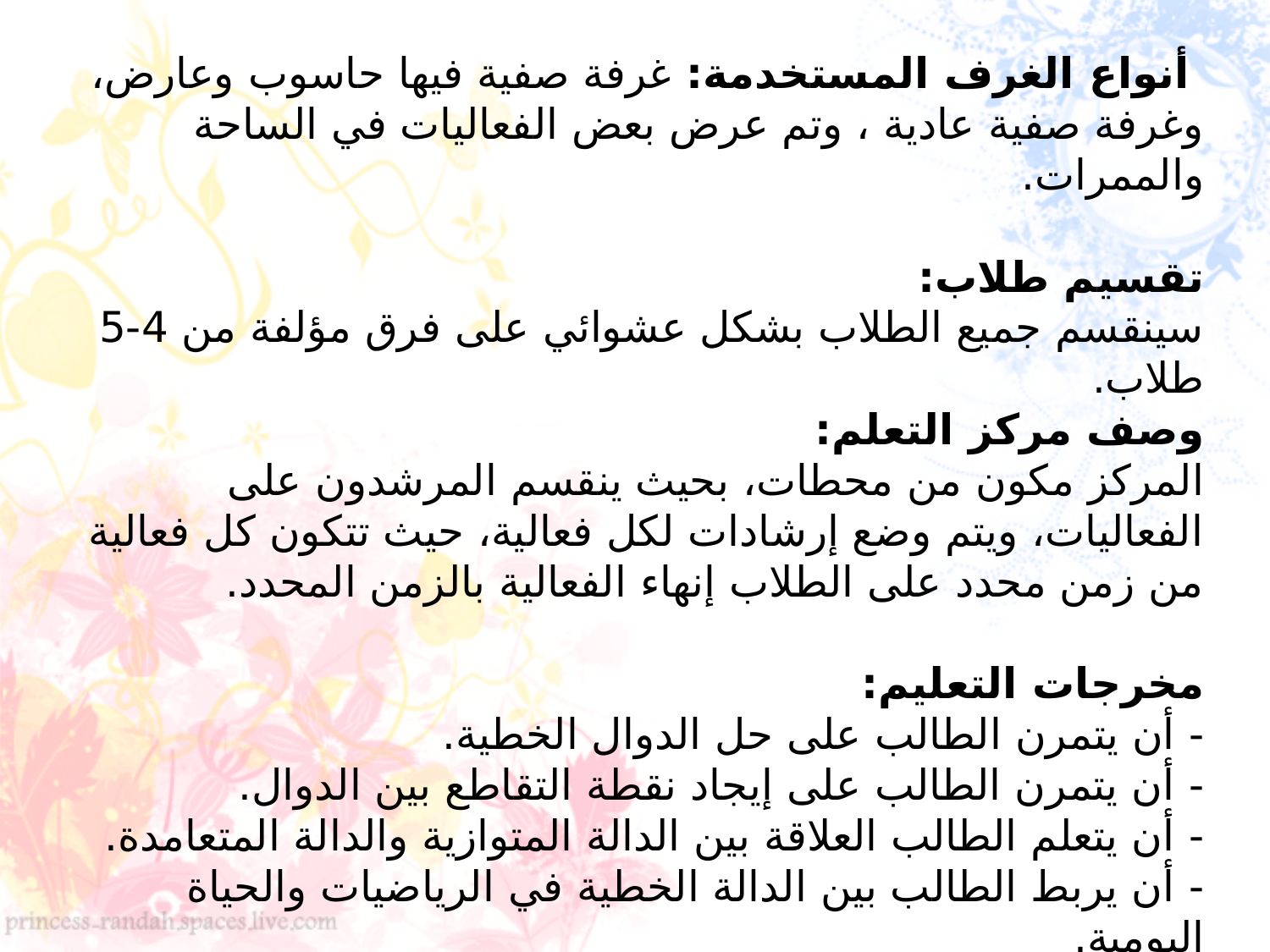

# أنواع الغرف المستخدمة: غرفة صفية فيها حاسوب وعارض، وغرفة صفية عادية ، وتم عرض بعض الفعاليات في الساحة والممرات.   تقسيم طلاب: سينقسم جميع الطلاب بشكل عشوائي على فرق مؤلفة من 4-5 طلاب. وصف مركز التعلم: المركز مكون من محطات، بحيث ينقسم المرشدون على الفعاليات، ويتم وضع إرشادات لكل فعالية، حيث تتكون كل فعالية من زمن محدد على الطلاب إنهاء الفعالية بالزمن المحدد. مخرجات التعليم: - أن يتمرن الطالب على حل الدوال الخطية. - أن يتمرن الطالب على إيجاد نقطة التقاطع بين الدوال. - أن يتعلم الطالب العلاقة بين الدالة المتوازية والدالة المتعامدة. - أن يربط الطالب بين الدالة الخطية في الرياضيات والحياة اليومية. - أن يكتشفوا الطلاب العلاقة بين ميل الدالة ورسم الدالة.